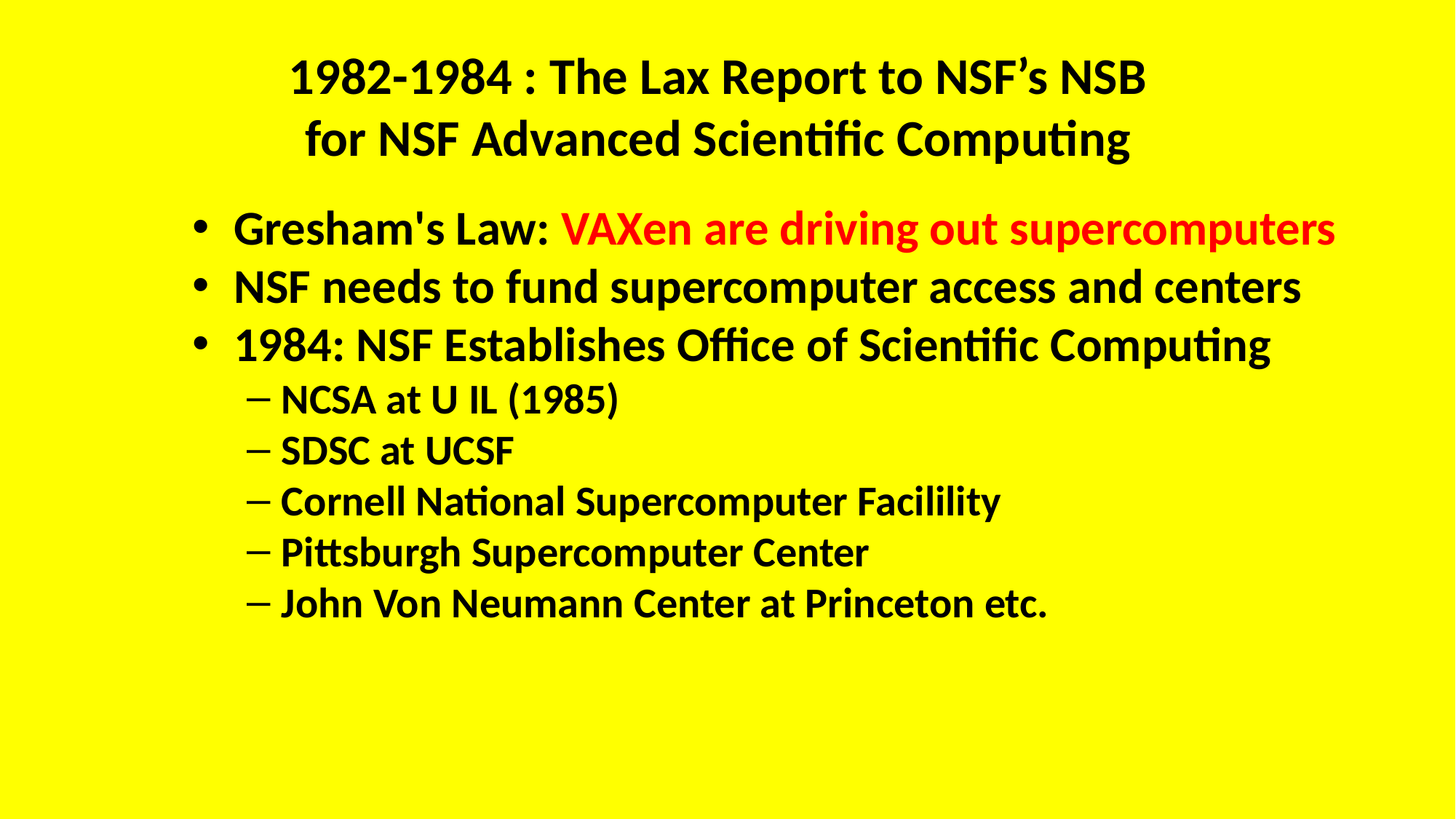

# 1982-1984 : The Lax Report to NSF’s NSB for NSF Advanced Scientific Computing
Gresham's Law: VAXen are driving out supercomputers
NSF needs to fund supercomputer access and centers
1984: NSF Establishes Office of Scientific Computing
NCSA at U IL (1985)
SDSC at UCSF
Cornell National Supercomputer Facilility
Pittsburgh Supercomputer Center
John Von Neumann Center at Princeton etc.